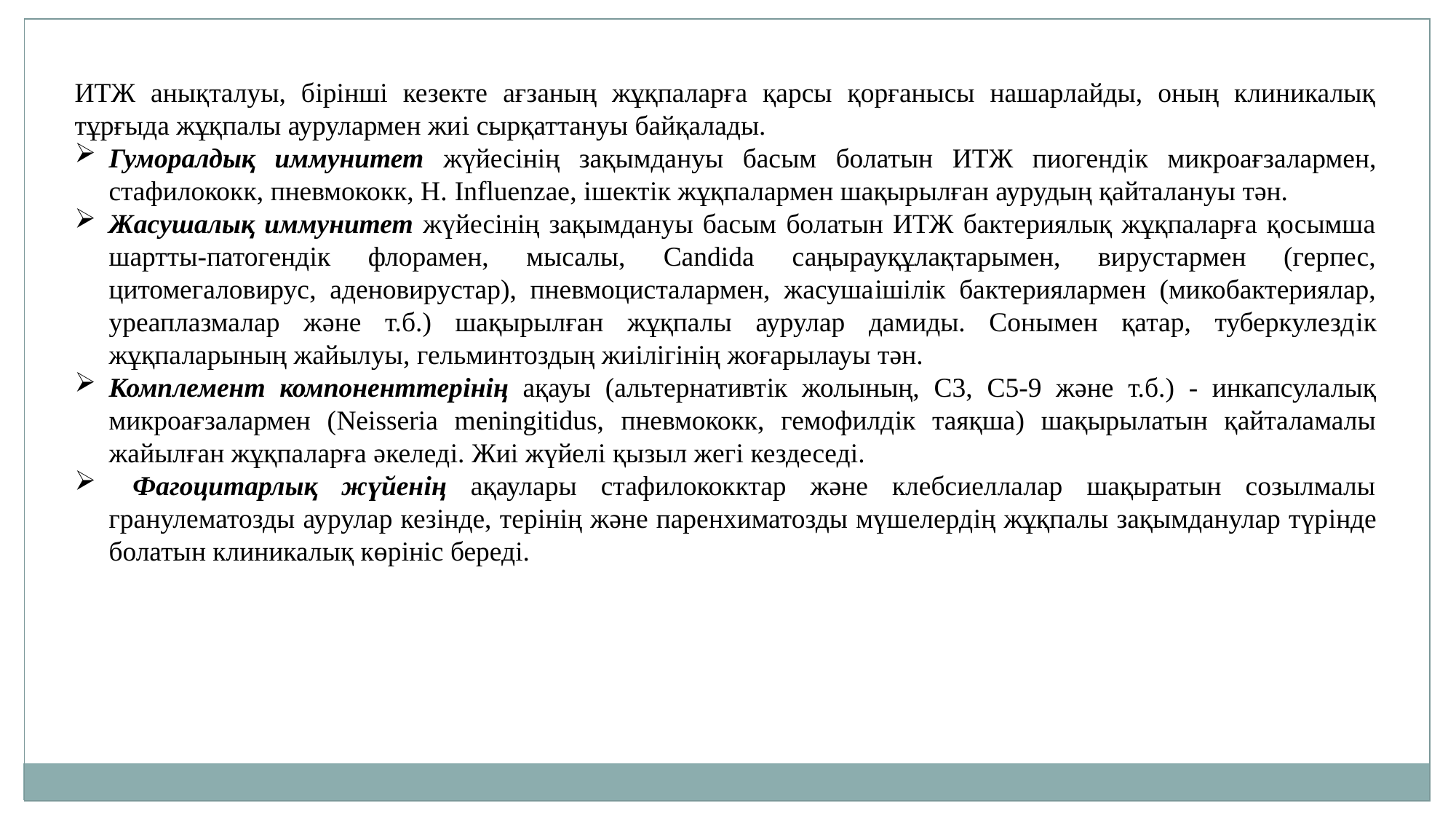

ИТЖ анықталуы, бiрiншi кезекте ағзаның жұқпаларға қарсы қорғанысы нашарлайды, оның клиникалық тұрғыда жұқпалы аурулармен жиi сырқаттануы байқалады.
Гуморалдық иммунитет жүйесiнiң зақымдануы басым болатын ИТЖ пиогендiк микроағзалармен, стафилококк, пневмококк, Н. Influenzae, iшектiк жұқпалармен шақырылған аурудың қайталануы тән.
Жасушалық иммунитет жүйесiнiң зақымдануы басым болатын ИТЖ бактериялық жұқпаларға қосымша шартты-патогендiк флорамен, мысалы, Candida саңырауқұлақтарымен, вирустармен (герпес, цитомегаловирус, аденовирустар), пневмоцисталармен, жасушаiшiлiк бактериялармен (микобактериялар, уреаплазмалар және т.б.) шақырылған жұқпалы аурулар дамиды. Сонымен қатар, туберкулездiк жұқпаларының жайылуы, гельминтоздың жиiлiгiнiң жоғарылауы тән.
Комплемент компоненттерiнiң ақауы (альтернативтiк жолының, С3, С5-9 және т.б.) - инкапсулалық микроағзалармен (Neisseria meningitidus, пневмококк, гемофилдiк таяқша) шақырылатын қайталамалы жайылған жұқпаларға әкеледi. Жиi жүйелi қызыл жегi кездеседi.
 Фагоцитарлық жүйенiң ақаулары стафилококктар және клебсиеллалар шақыратын созылмалы гранулематозды аурулар кезiнде, терiнiң және паренхиматозды мүшелердiң жұқпалы зақымданулар түрiнде болатын клиникалық көрiнiс бередi.